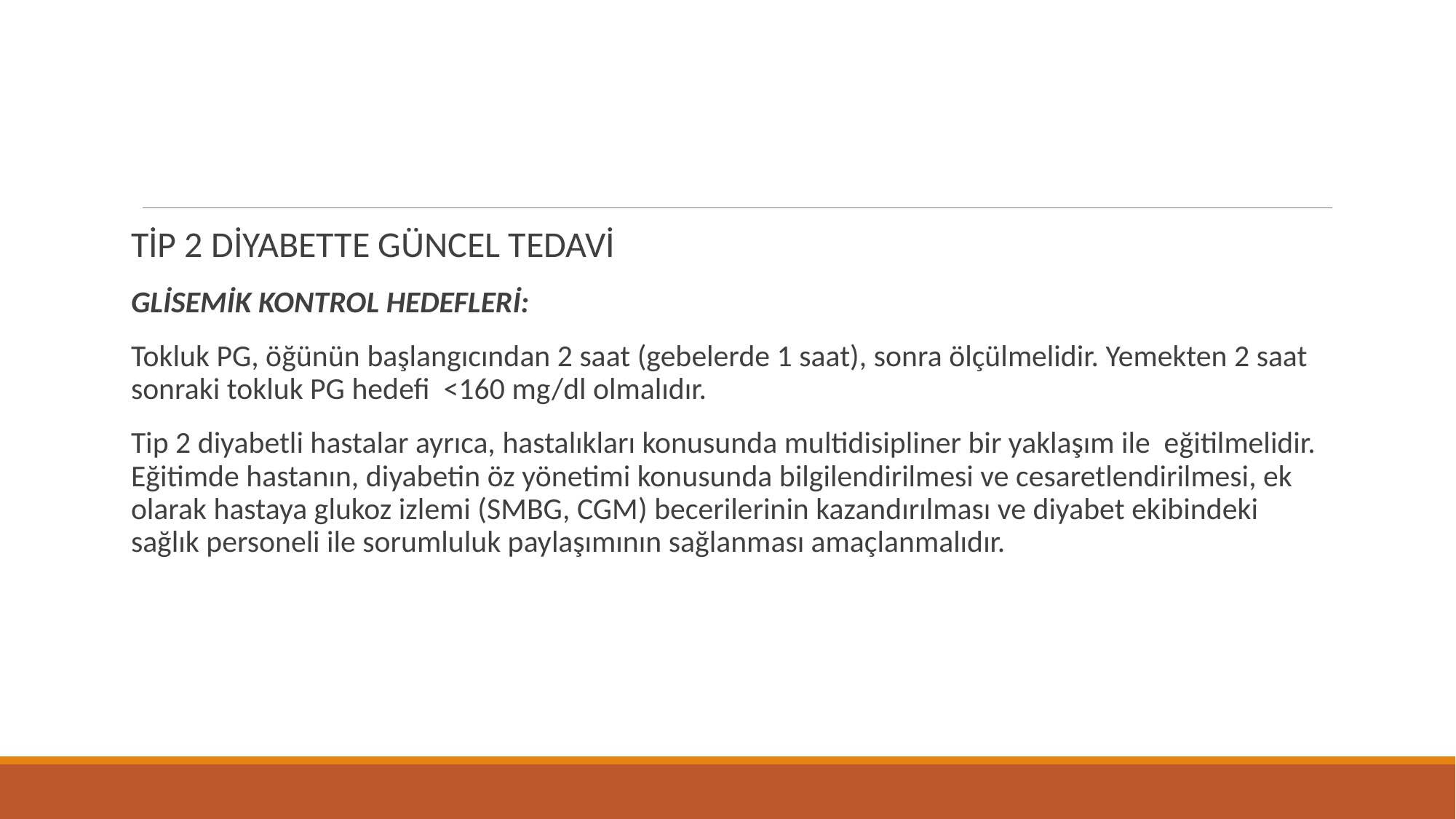

#
TİP 2 DİYABETTE GÜNCEL TEDAVİ
GLİSEMİK KONTROL HEDEFLERİ:
Tokluk PG, öğünün başlangıcından 2 saat (gebelerde 1 saat), sonra ölçülmelidir. Yemekten 2 saat sonraki tokluk PG hedefi  <160 mg/dl olmalıdır.
Tip 2 diyabetli hastalar ayrıca, hastalıkları konusunda multidisipliner bir yaklaşım ile  eğitilmelidir. Eğitimde hastanın, diyabetin öz yönetimi konusunda bilgilendirilmesi ve cesaretlendirilmesi, ek olarak hastaya glukoz izlemi (SMBG, CGM) becerilerinin kazandırılması ve diyabet ekibindeki sağlık personeli ile sorumluluk paylaşımının sağlanması amaçlanmalıdır.